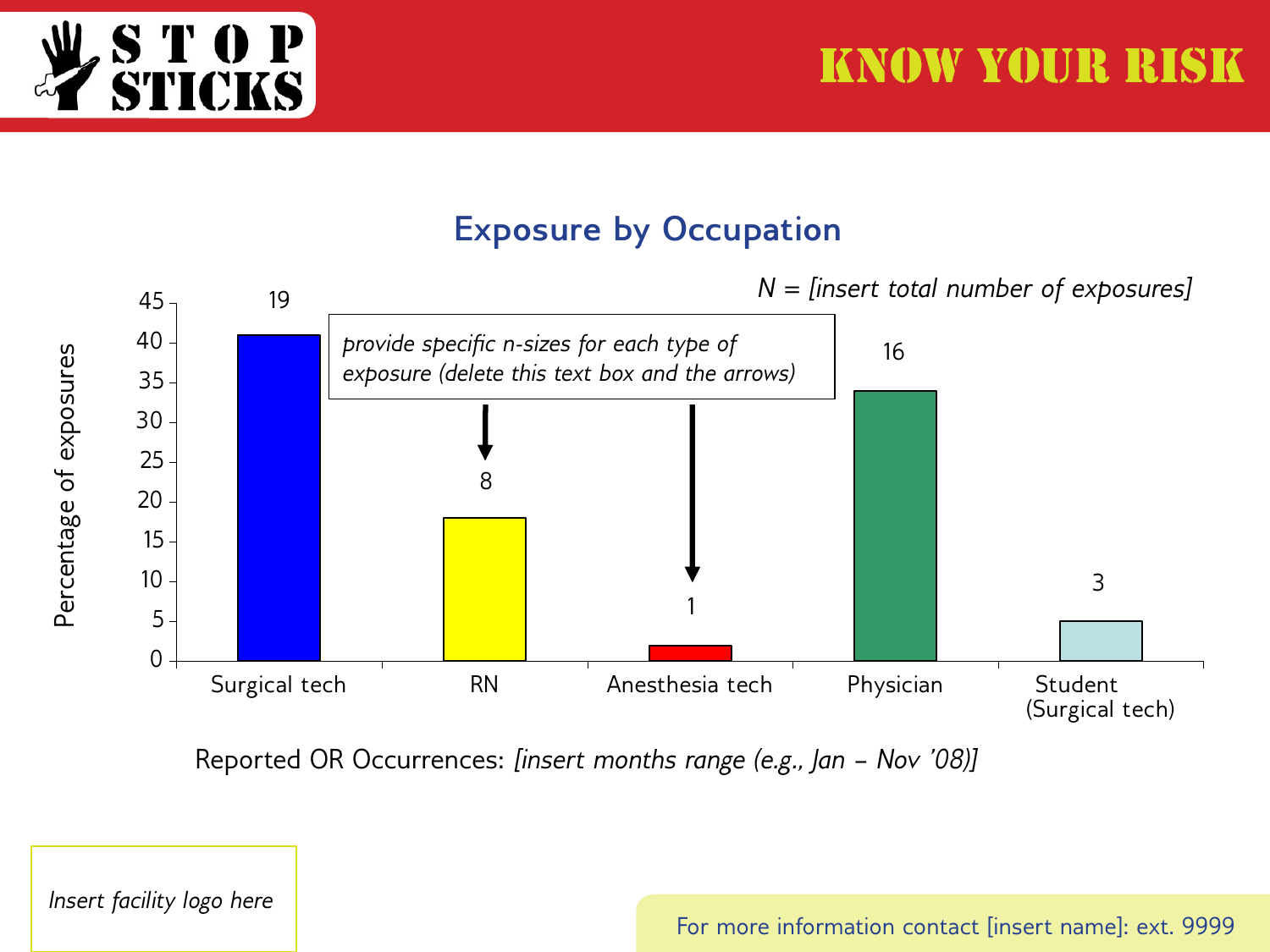

### Chart

| Category | Example of exposure percentages - calculate by dividing number of exposures per occupation by total number of exposures |
|---|---|
| Surgical tech | 41.0 |
| RN | 18.0 |
| Anesthesia tech | 2.0 |
| Physician | 34.0 |
| Student       (Surgical tech) | 5.0 |
Exposure by Occupation
N = [insert total number of exposures]
provide specific n-sizes for each type of exposure (delete this text box and the arrows)

Reported OR Occurrences: [insert months range (e.g., Jan – Nov ’08)]

Insert facility logo here
For more information contact [insert name]: ext. 9999